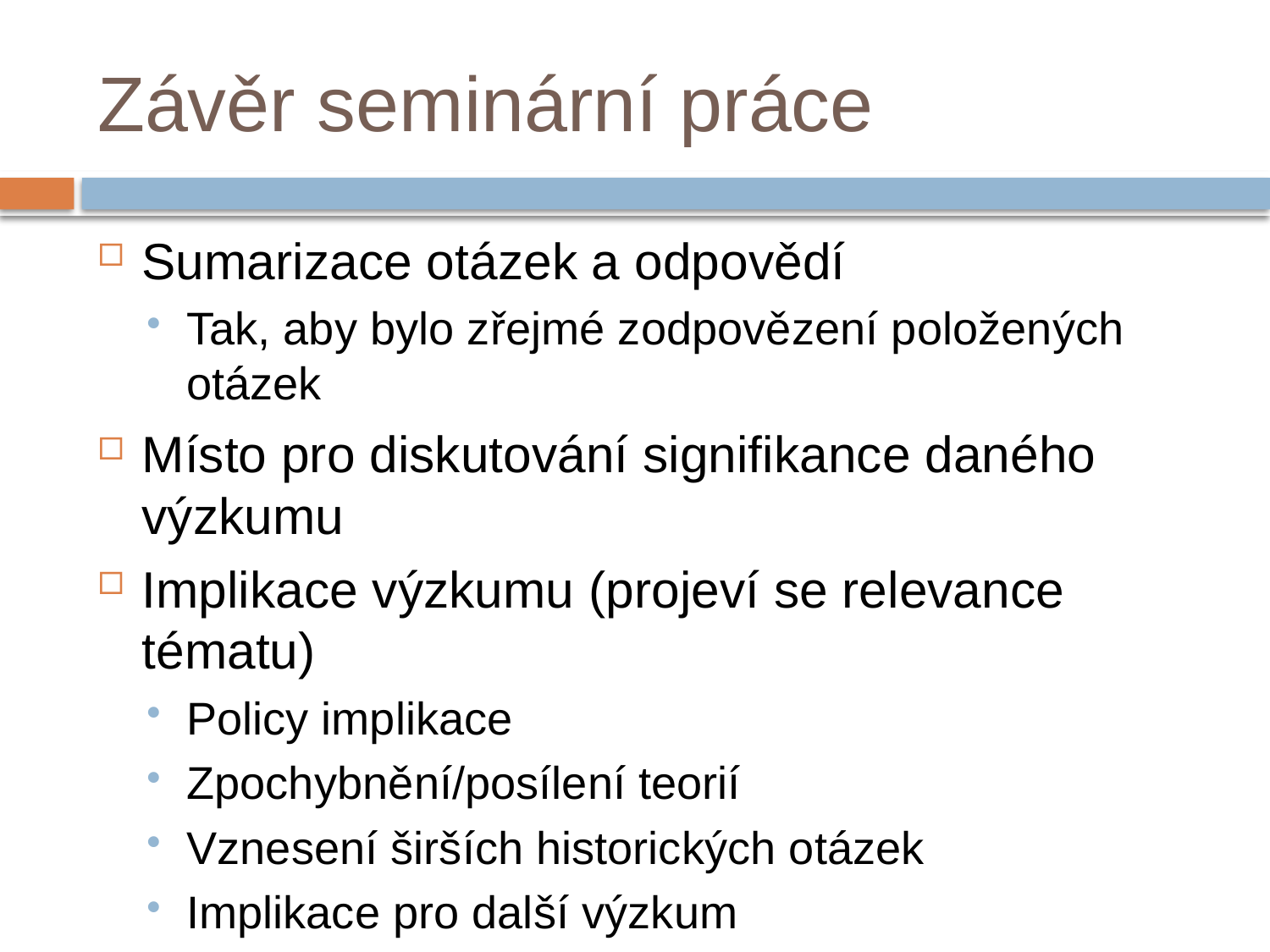

# Závěr seminární práce
Sumarizace otázek a odpovědí
Tak, aby bylo zřejmé zodpovězení položených otázek
Místo pro diskutování signifikance daného výzkumu
Implikace výzkumu (projeví se relevance tématu)
Policy implikace
Zpochybnění/posílení teorií
Vznesení širších historických otázek
Implikace pro další výzkum